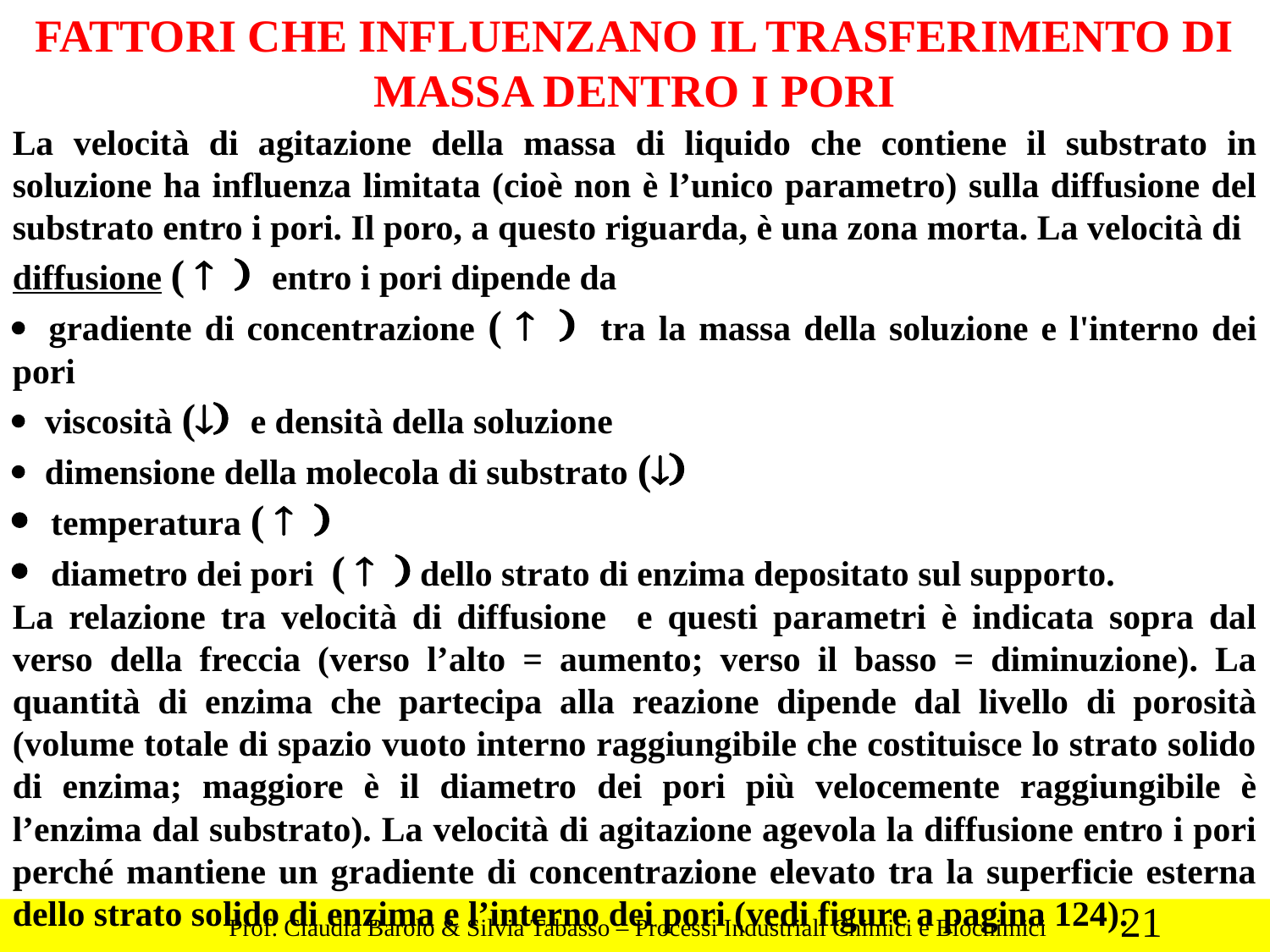

FATTORI CHE INFLUENZANO IL TRASFERIMENTO DI MASSA DENTRO I PORI
La velocità di agitazione della massa di liquido che contiene il substrato in soluzione ha influenza limitata (cioè non è l’unico parametro) sulla diffusione del substrato entro i pori. Il poro, a questo riguarda, è una zona morta. La velocità di
diffusione ( ­ ) entro i pori dipende da
• gradiente di concentrazione ( ­ ) tra la massa della soluzione e l'interno dei pori
• viscosità (↓) e densità della soluzione
• dimensione della molecola di substrato (↓)
• temperatura ( ­ )
• diametro dei pori ( ­ ) dello strato di enzima depositato sul supporto.
La relazione tra velocità di diffusione  e questi parametri è indicata sopra dal verso della freccia (verso l’alto = aumento; verso il basso = diminuzione). La quantità di enzima che partecipa alla reazione dipende dal livello di porosità (volume totale di spazio vuoto interno raggiungibile che costituisce lo strato solido di enzima; maggiore è il diametro dei pori più velocemente raggiungibile è l’enzima dal substrato). La velocità di agitazione agevola la diffusione entro i pori perché mantiene un gradiente di concentrazione elevato tra la superficie esterna dello strato solido di enzima e l’interno dei pori (vedi figure a pagina 124).
21